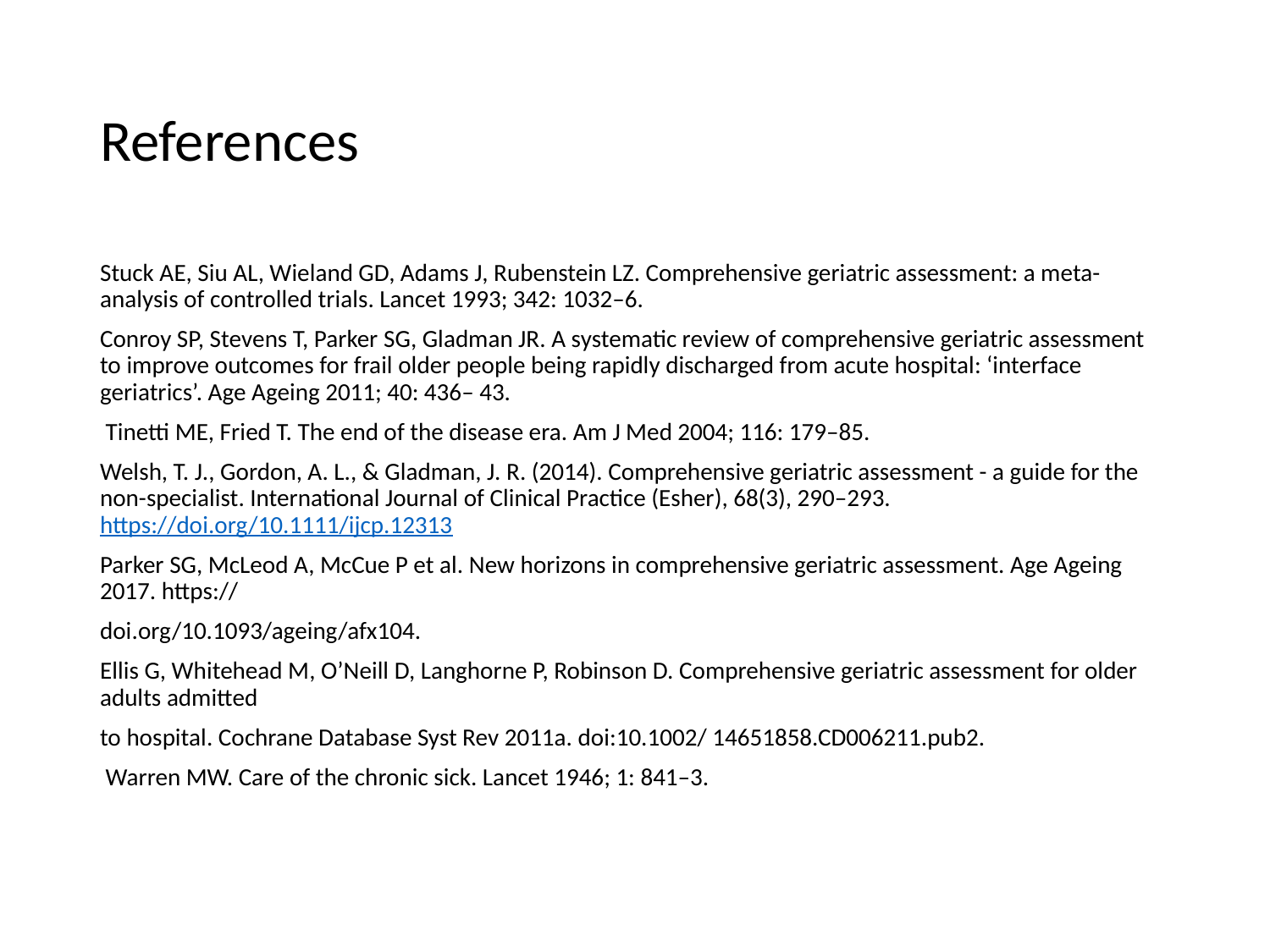

# References
Stuck AE, Siu AL, Wieland GD, Adams J, Rubenstein LZ. Comprehensive geriatric assessment: a meta-analysis of controlled trials. Lancet 1993; 342: 1032–6.
Conroy SP, Stevens T, Parker SG, Gladman JR. A systematic review of comprehensive geriatric assessment to improve outcomes for frail older people being rapidly discharged from acute hospital: ‘interface geriatrics’. Age Ageing 2011; 40: 436– 43.
 Tinetti ME, Fried T. The end of the disease era. Am J Med 2004; 116: 179–85.
Welsh, T. J., Gordon, A. L., & Gladman, J. R. (2014). Comprehensive geriatric assessment - a guide for the non-specialist. International Journal of Clinical Practice (Esher), 68(3), 290–293. https://doi.org/10.1111/ijcp.12313
Parker SG, McLeod A, McCue P et al. New horizons in comprehensive geriatric assessment. Age Ageing 2017. https://
doi.org/10.1093/ageing/afx104.
Ellis G, Whitehead M, O’Neill D, Langhorne P, Robinson D. Comprehensive geriatric assessment for older adults admitted
to hospital. Cochrane Database Syst Rev 2011a. doi:10.1002/ 14651858.CD006211.pub2.
 Warren MW. Care of the chronic sick. Lancet 1946; 1: 841–3.